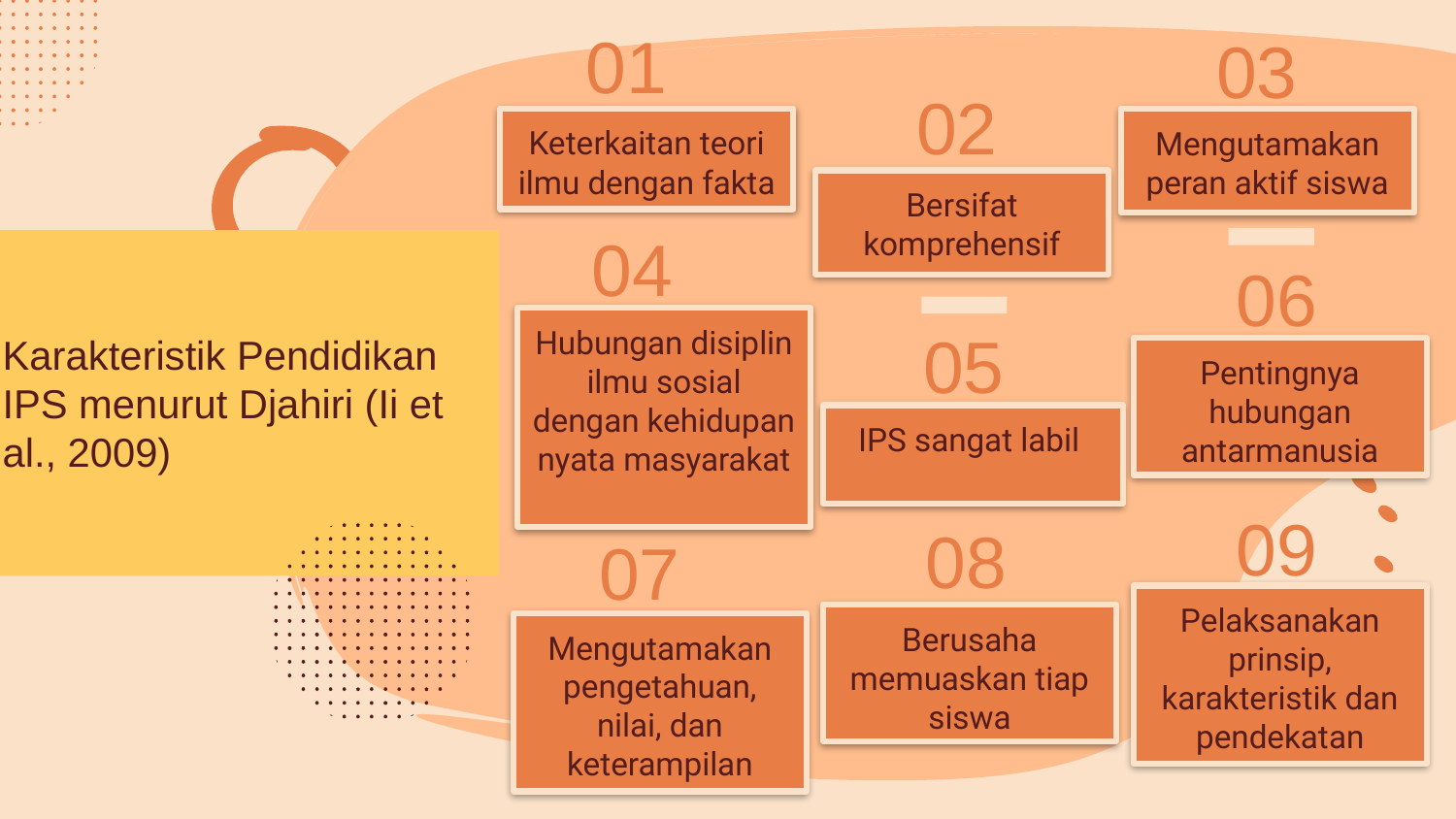

01
03

02
Keterkaitan teori ilmu dengan fakta
Mengutamakan peran aktif siswa

Bersifat komprehensif
04

06
# Karakteristik Pendidikan IPS menurut Djahiri (Ii et al., 2009)

Hubungan disiplin ilmu sosial dengan kehidupan nyata masyarakat
05
Pentingnya hubungan antarmanusia
IPS sangat labil

09

08

07

Pelaksanakan prinsip, karakteristik dan pendekatan
Berusaha memuaskan tiap siswa
Mengutamakan pengetahuan, nilai, dan keterampilan